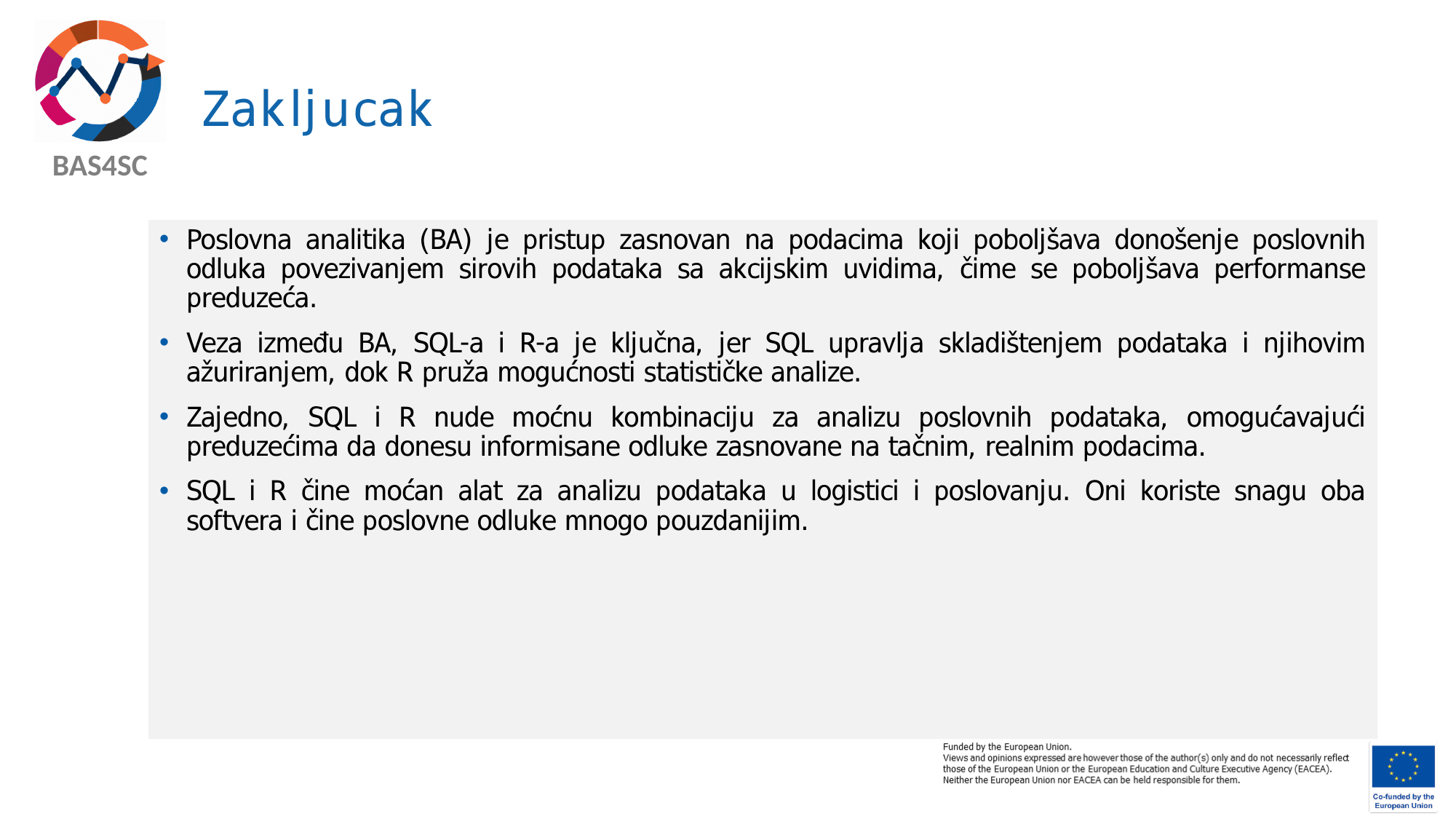

# Zakljucak
Poslovna analitika (BA) je pristup zasnovan na podacima koji poboljšava donošenje poslovnih odluka povezivanjem sirovih podataka sa akcijskim uvidima, čime se poboljšava performanse preduzeća.
Veza između BA, SQL-a i R-a je ključna, jer SQL upravlja skladištenjem podataka i njihovim ažuriranjem, dok R pruža mogućnosti statističke analize.
Zajedno, SQL i R nude moćnu kombinaciju za analizu poslovnih podataka, omogućavajući preduzećima da donesu informisane odluke zasnovane na tačnim, realnim podacima.
SQL i R čine moćan alat za analizu podataka u logistici i poslovanju. Oni koriste snagu oba softvera i čine poslovne odluke mnogo pouzdanijim.